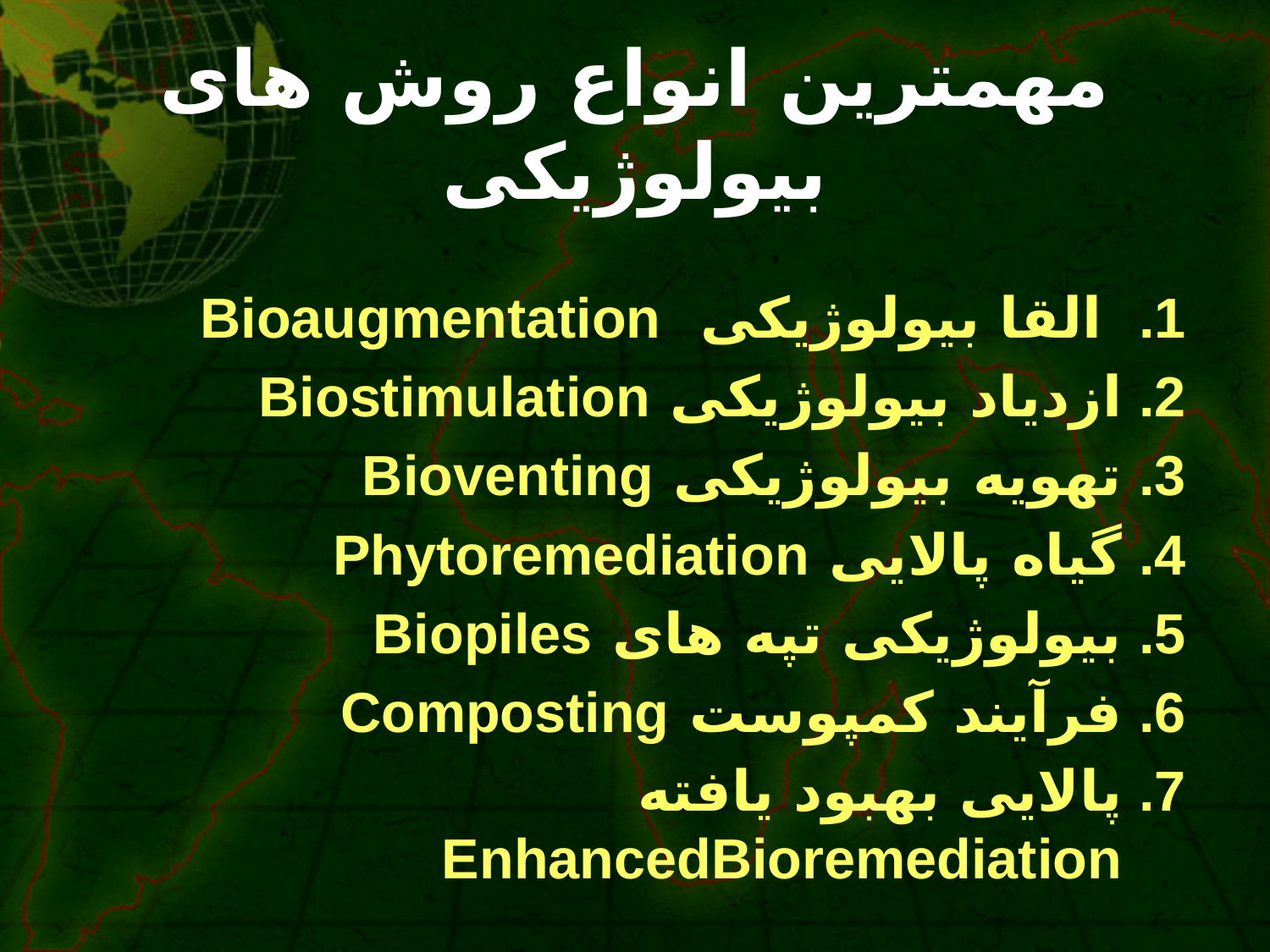

# مهمترین انواع روش های بیولوژیکی
 القا بیولوژیکی  Bioaugmentation
ازدیاد بیولوژیکی Biostimulation
تهویه بیولوژیکی Bioventing
گیاه پالایی Phytoremediation
بیولوژیکی تپه های Biopiles
فرآیند کمپوست Composting
پالایی بهبود یافته EnhancedBioremediation